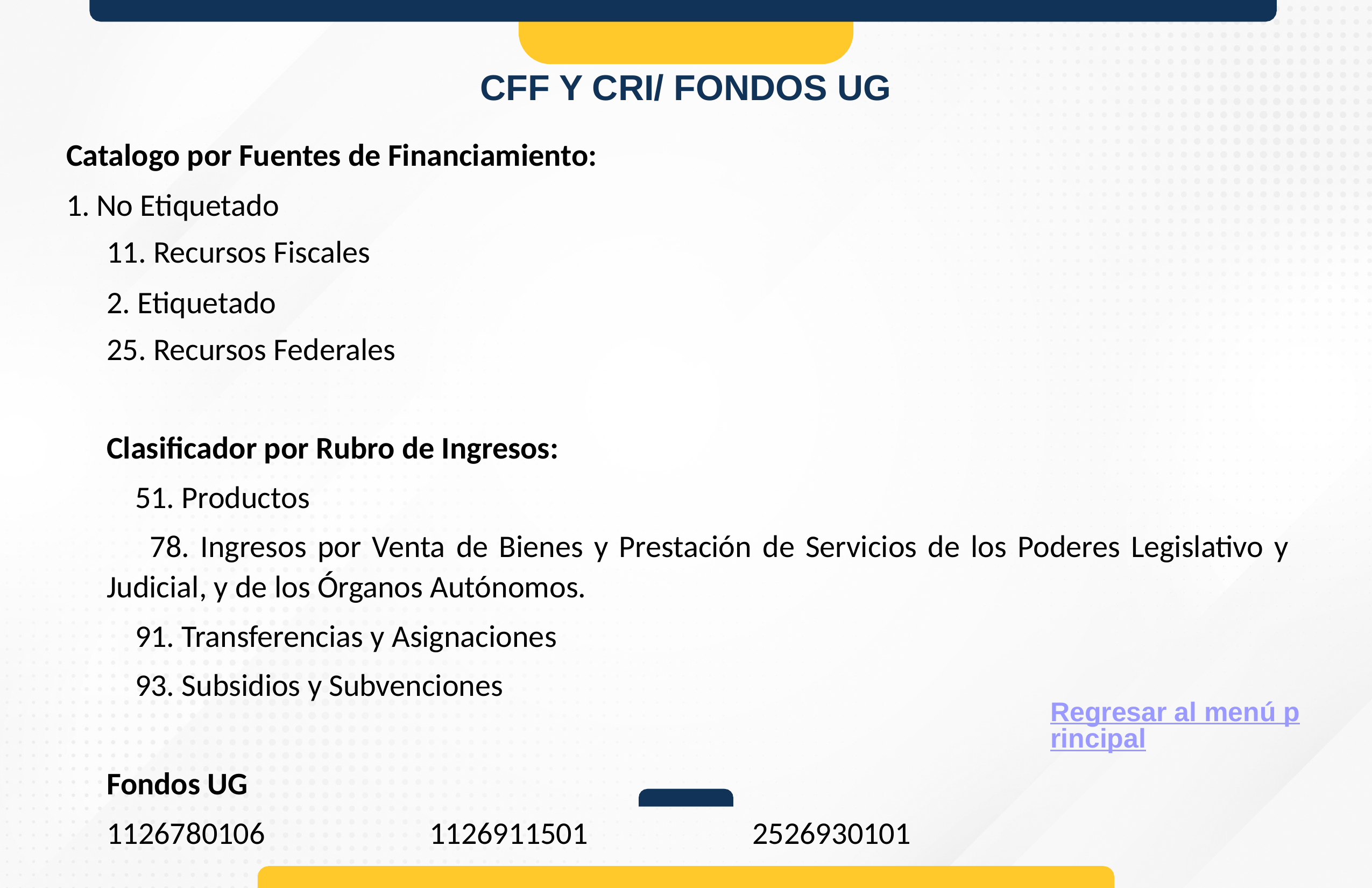

# CFF Y CRI/ FONDOS UG
Catalogo por Fuentes de Financiamiento:
No Etiquetado
11. Recursos Fiscales
2. Etiquetado
25. Recursos Federales

Clasificador por Rubro de Ingresos:
    51. Productos
    78. Ingresos por Venta de Bienes y Prestación de Servicios de los Poderes Legislativo y Judicial, y de los Órganos Autónomos.
    91. Transferencias y Asignaciones
    93. Subsidios y Subvenciones

Fondos UG
1126780106			1126911501			2526930101

Regresar al menú principal